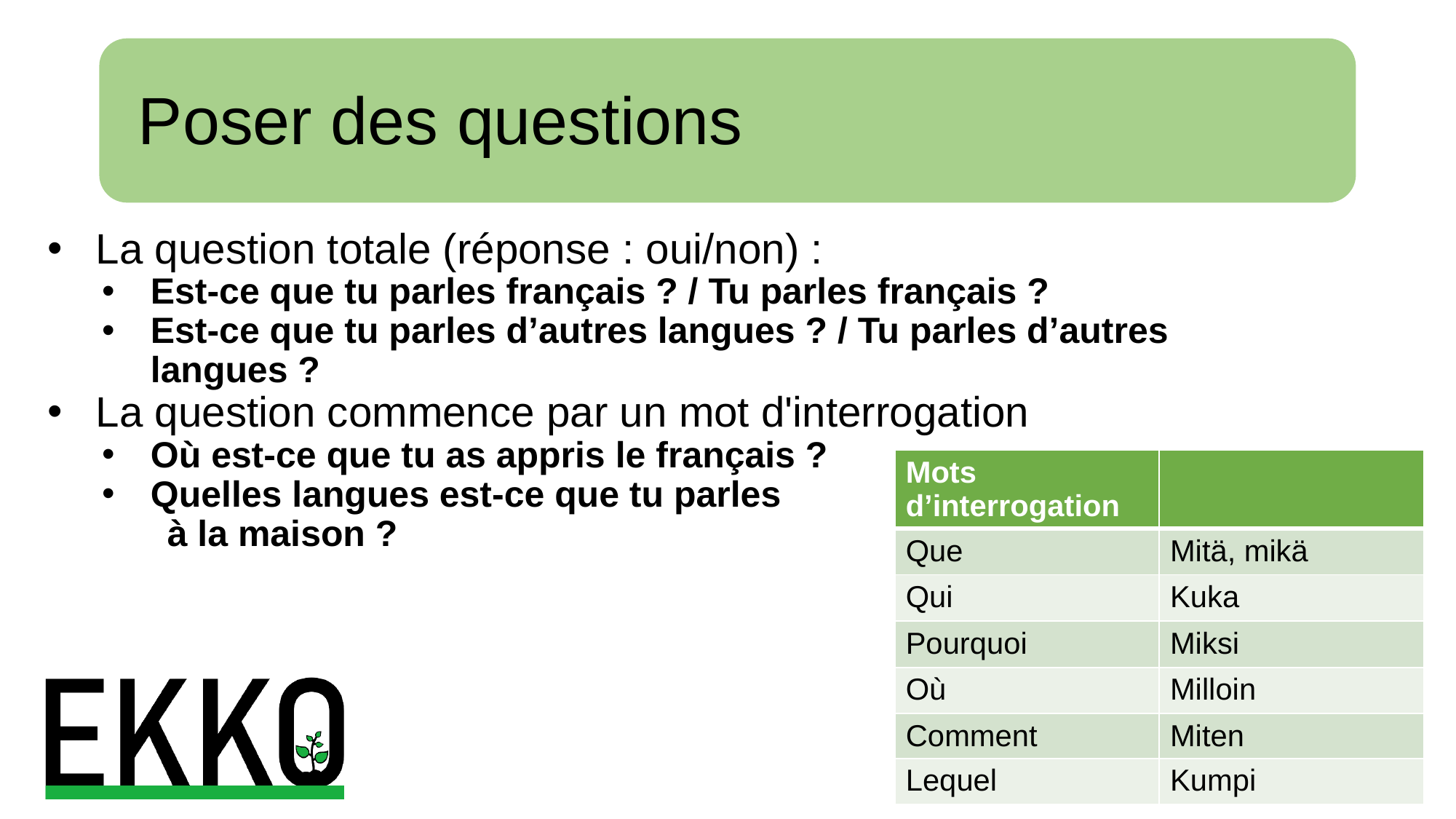

# Poser des questions
La question totale (réponse : oui/non) :
Est-ce que tu parles français ? / Tu parles français ?
Est-ce que tu parles d’autres langues ? / Tu parles d’autres langues ?
La question commence par un mot d'interrogation
Où est-ce que tu as appris le français ?
Quelles langues est-ce que tu parles
       à la maison ?
| Mots d’interrogation |  |
| --- | --- |
| Que | Mitä, mikä |
| Qui | Kuka |
| Pourquoi | Miksi |
| Où | Milloin |
| Comment | Miten |
| Lequel | Kumpi |